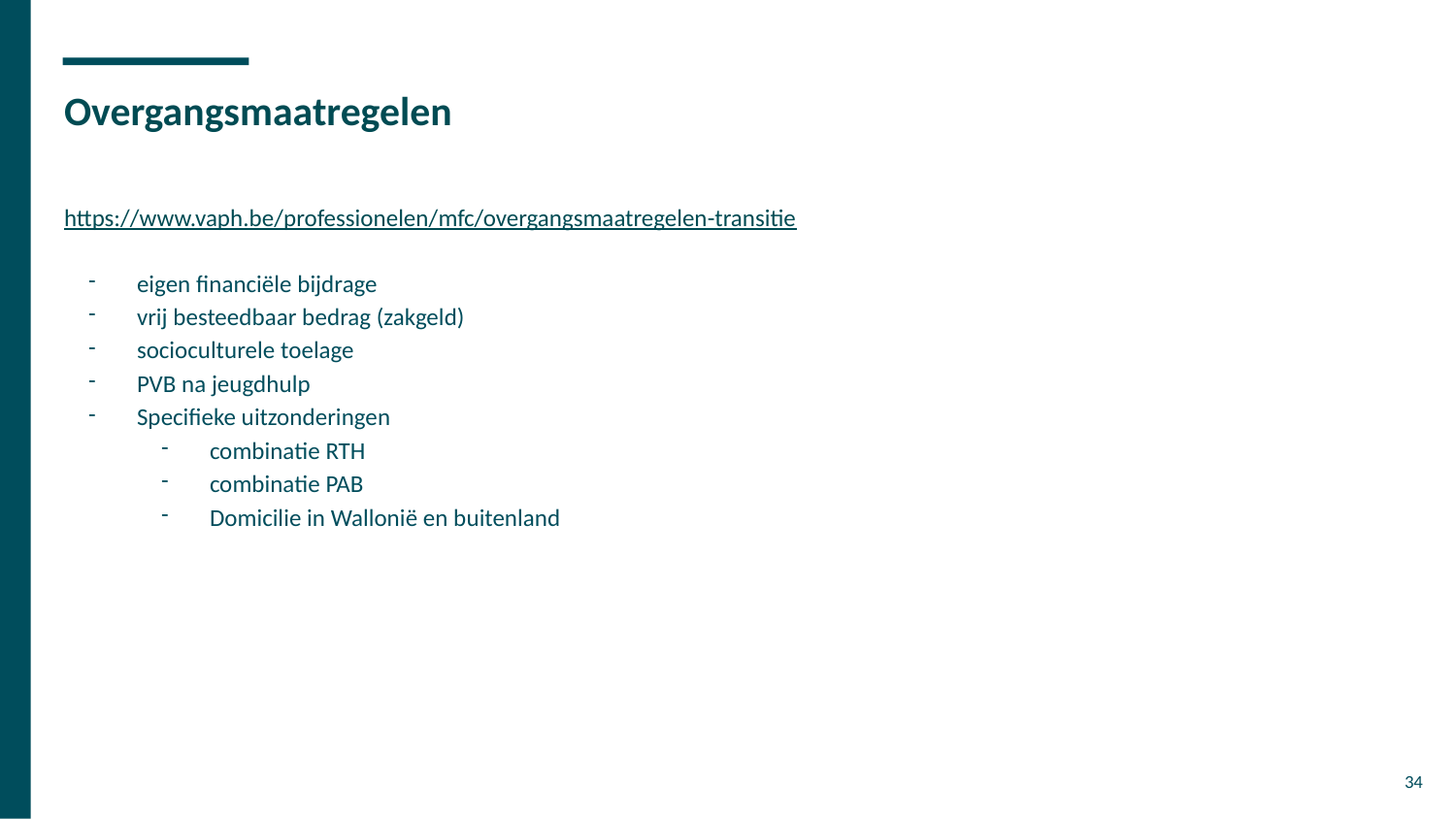

# Overgangsmaatregelen
https://www.vaph.be/professionelen/mfc/overgangsmaatregelen-transitie
eigen financiële bijdrage
vrij besteedbaar bedrag (zakgeld)
socioculturele toelage
PVB na jeugdhulp
Specifieke uitzonderingen
combinatie RTH
combinatie PAB
Domicilie in Wallonië en buitenland

34